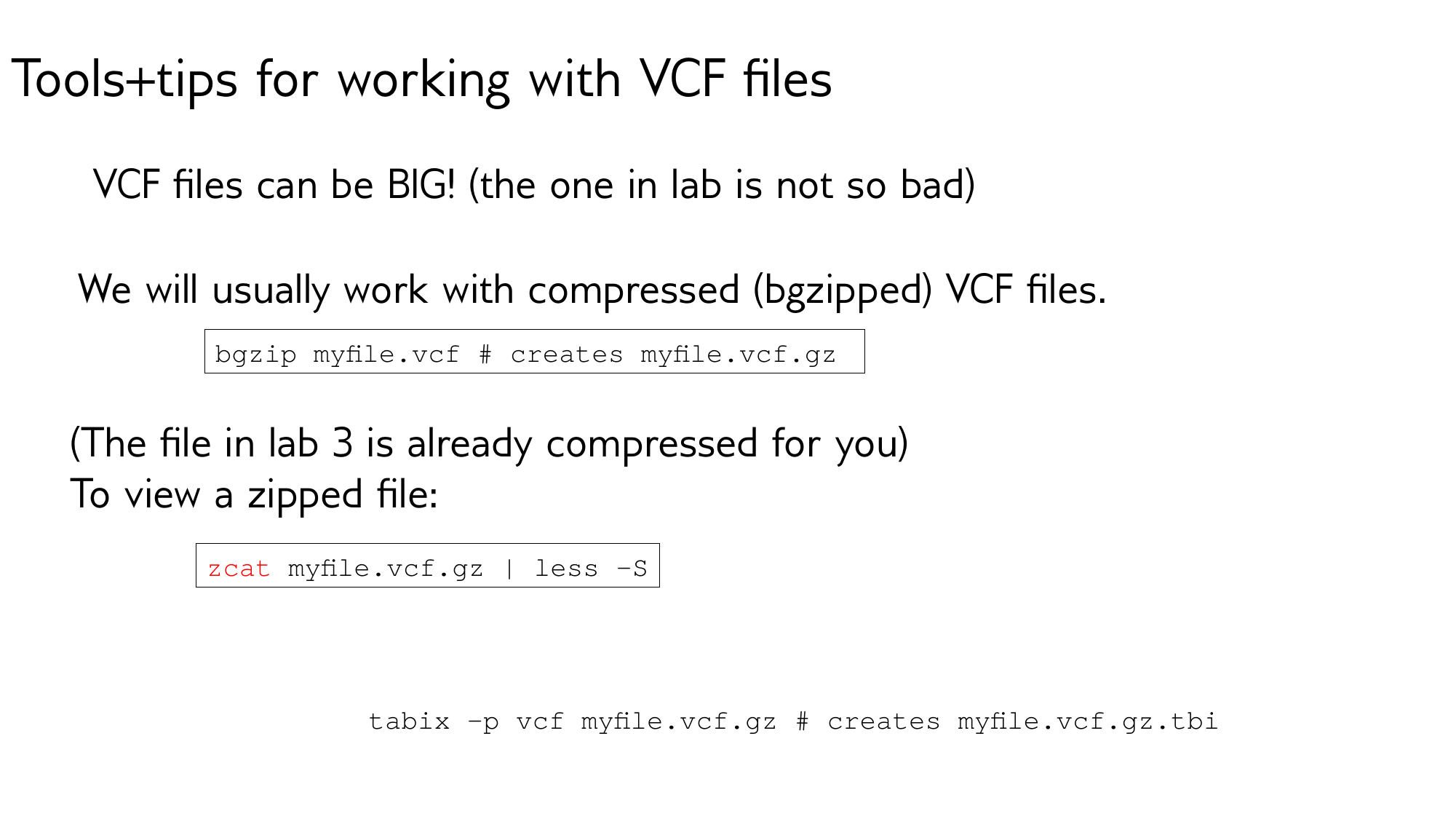

# Tools+tips for working with VCF files
VCF files can be BIG! (the one in lab is not so bad)
We will usually work with compressed (bgzipped) VCF files.
bgzip myfile.vcf # creates myfile.vcf.gz
(The file in lab 3 is already compressed for you)
To view a zipped file:
zcat myfile.vcf.gz | less -S
tabix –p vcf myfile.vcf.gz # creates myfile.vcf.gz.tbi